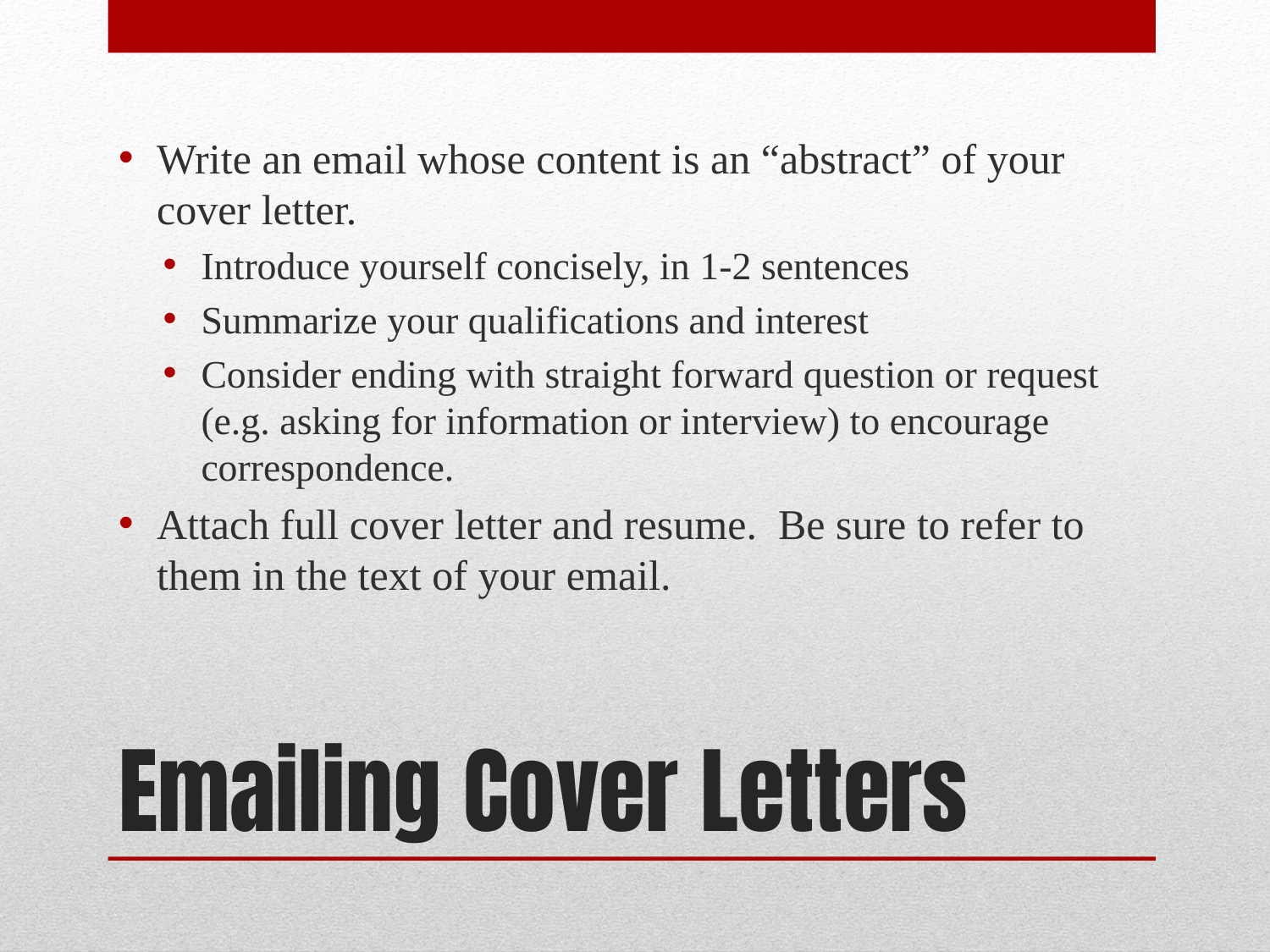

Write an email whose content is an “abstract” of your cover letter.
Introduce yourself concisely, in 1-2 sentences
Summarize your qualifications and interest
Consider ending with straight forward question or request (e.g. asking for information or interview) to encourage correspondence.
Attach full cover letter and resume.  Be sure to refer to them in the text of your email.
# Emailing Cover Letters